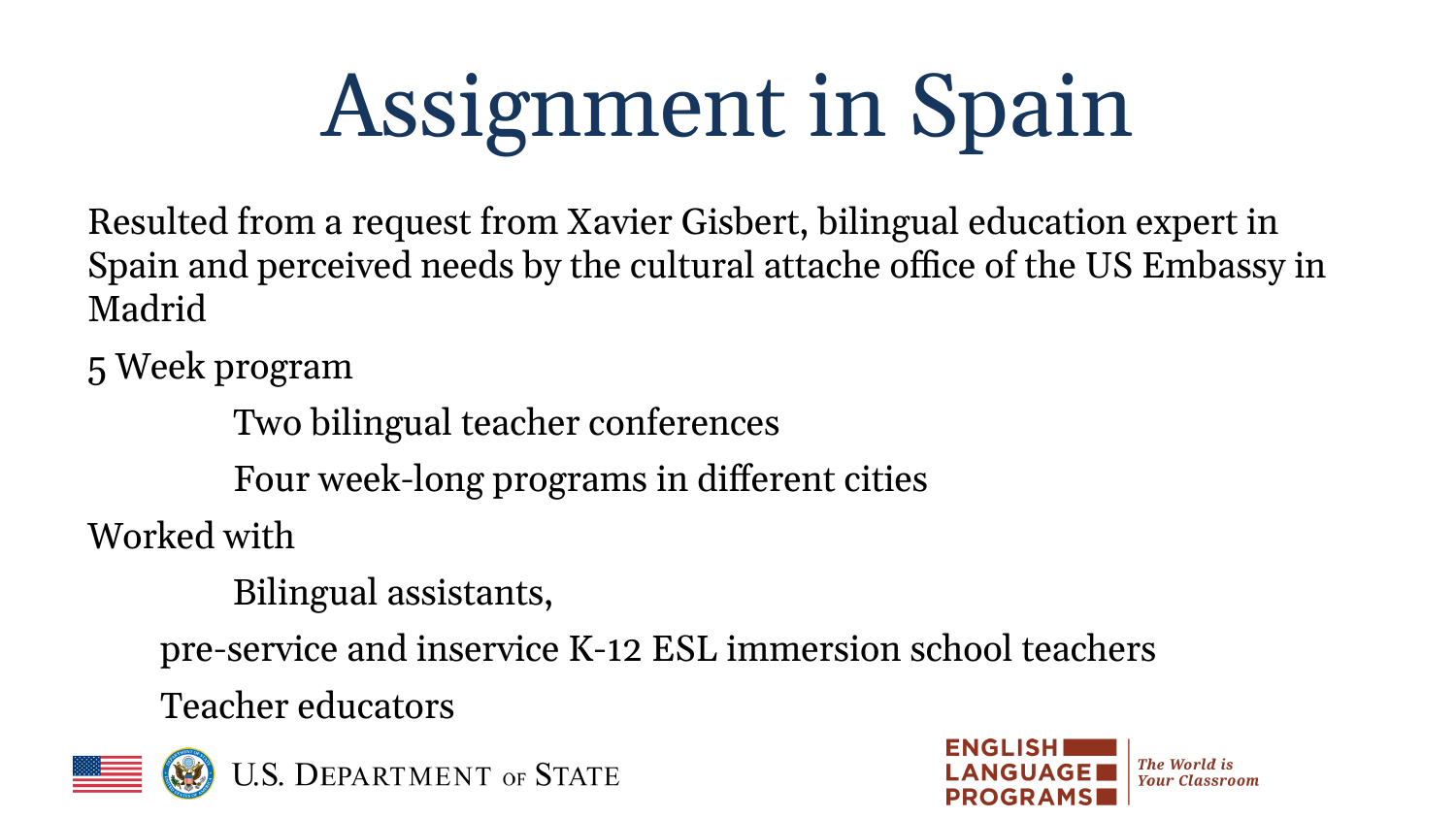

# Assignment in Spain
Resulted from a request from Xavier Gisbert, bilingual education expert in Spain and perceived needs by the cultural attache office of the US Embassy in Madrid
5 Week program
	Two bilingual teacher conferences
	Four week-long programs in different cities
Worked with
	Bilingual assistants,
pre-service and inservice K-12 ESL immersion school teachers
Teacher educators